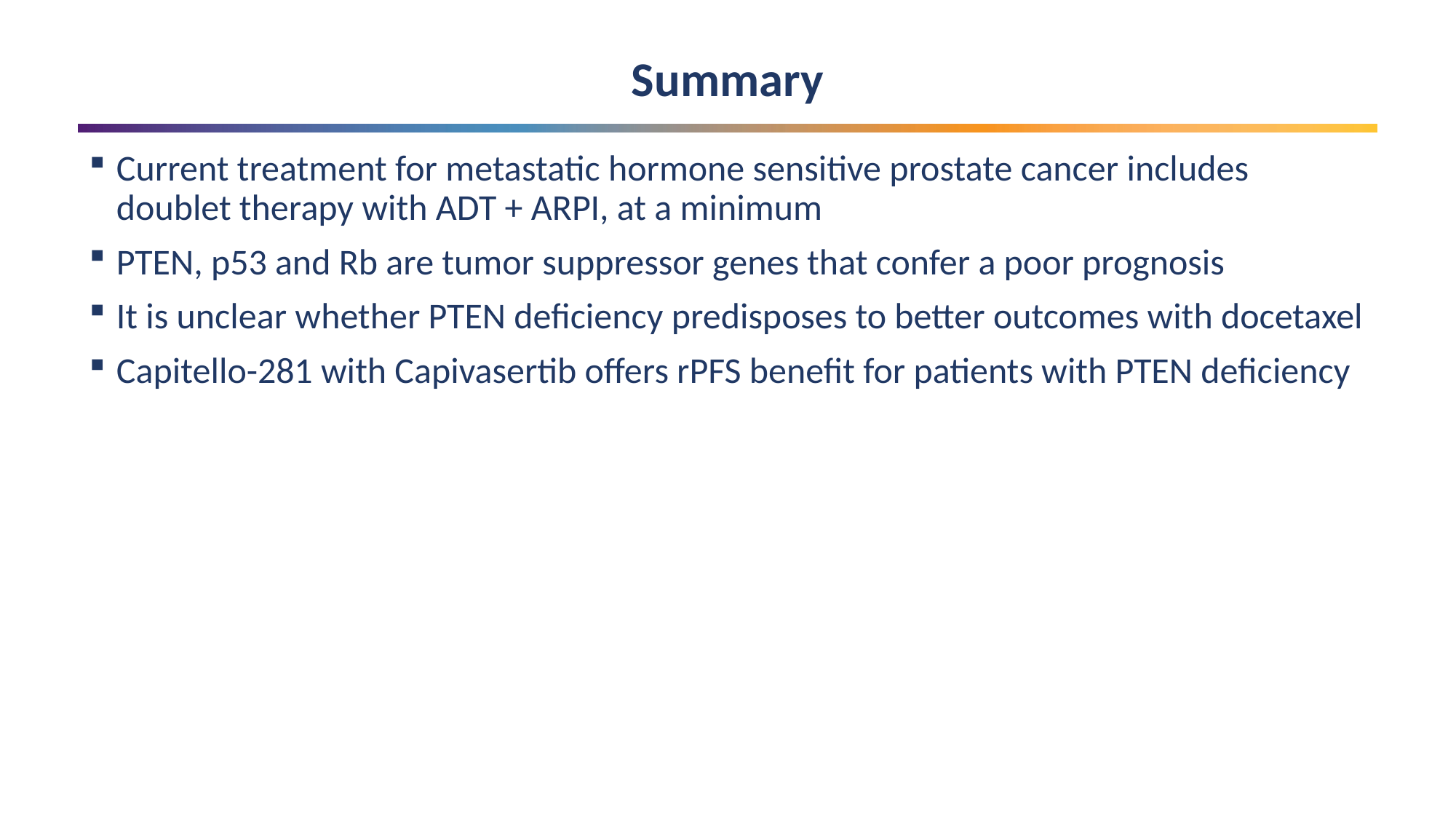

Summary
Current treatment for metastatic hormone sensitive prostate cancer includes doublet therapy with ADT + ARPI, at a minimum
PTEN, p53 and Rb are tumor suppressor genes that confer a poor prognosis
It is unclear whether PTEN deficiency predisposes to better outcomes with docetaxel
Capitello-281 with Capivasertib offers rPFS benefit for patients with PTEN deficiency